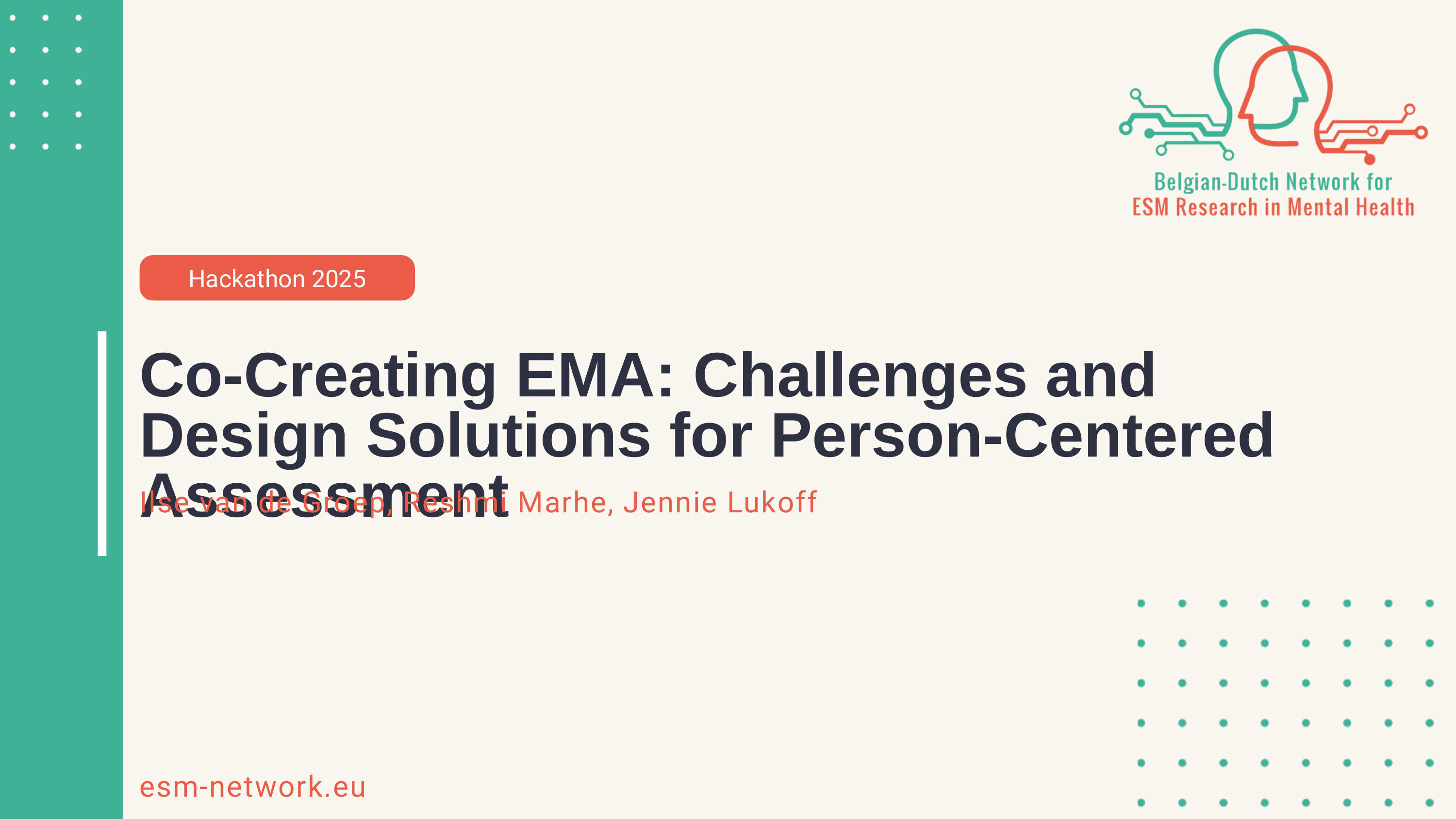

Hackathon 2025

Co-Creating EMA: Challenges and Design Solutions for Person-Centered Assessment
Ilse van de Groep, Reshmi Marhe, Jennie Lukoff

esm-network.eu